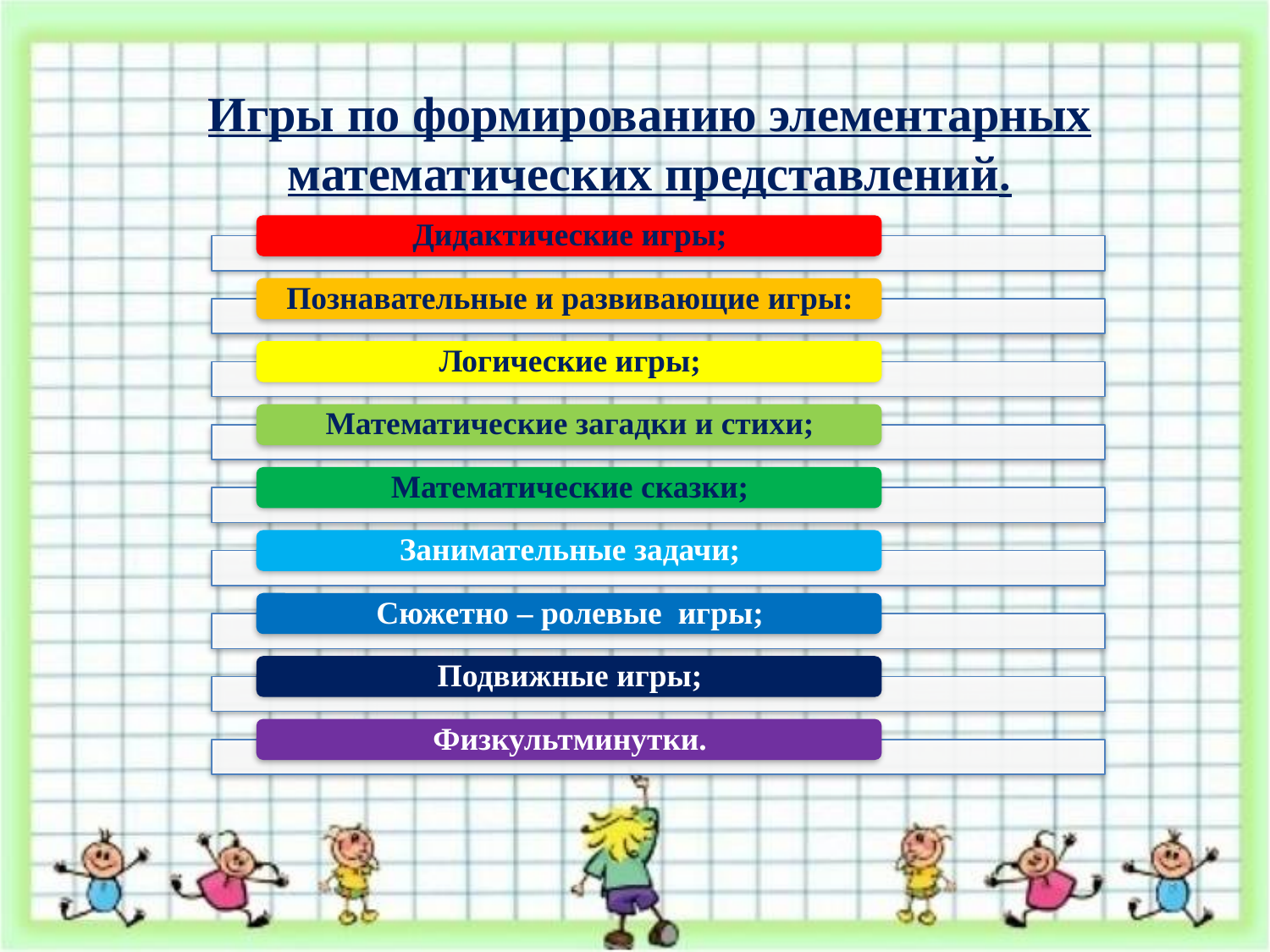

Игры по формированию элементарных математических представлений.
Дидактические игры;
Познавательные и развивающие игры:
Логические игры;
Математические загадки и стихи;
Математические сказки;
Занимательные задачи;
Сюжетно – ролевые  игры;
Подвижные игры;
Физкультминутки.